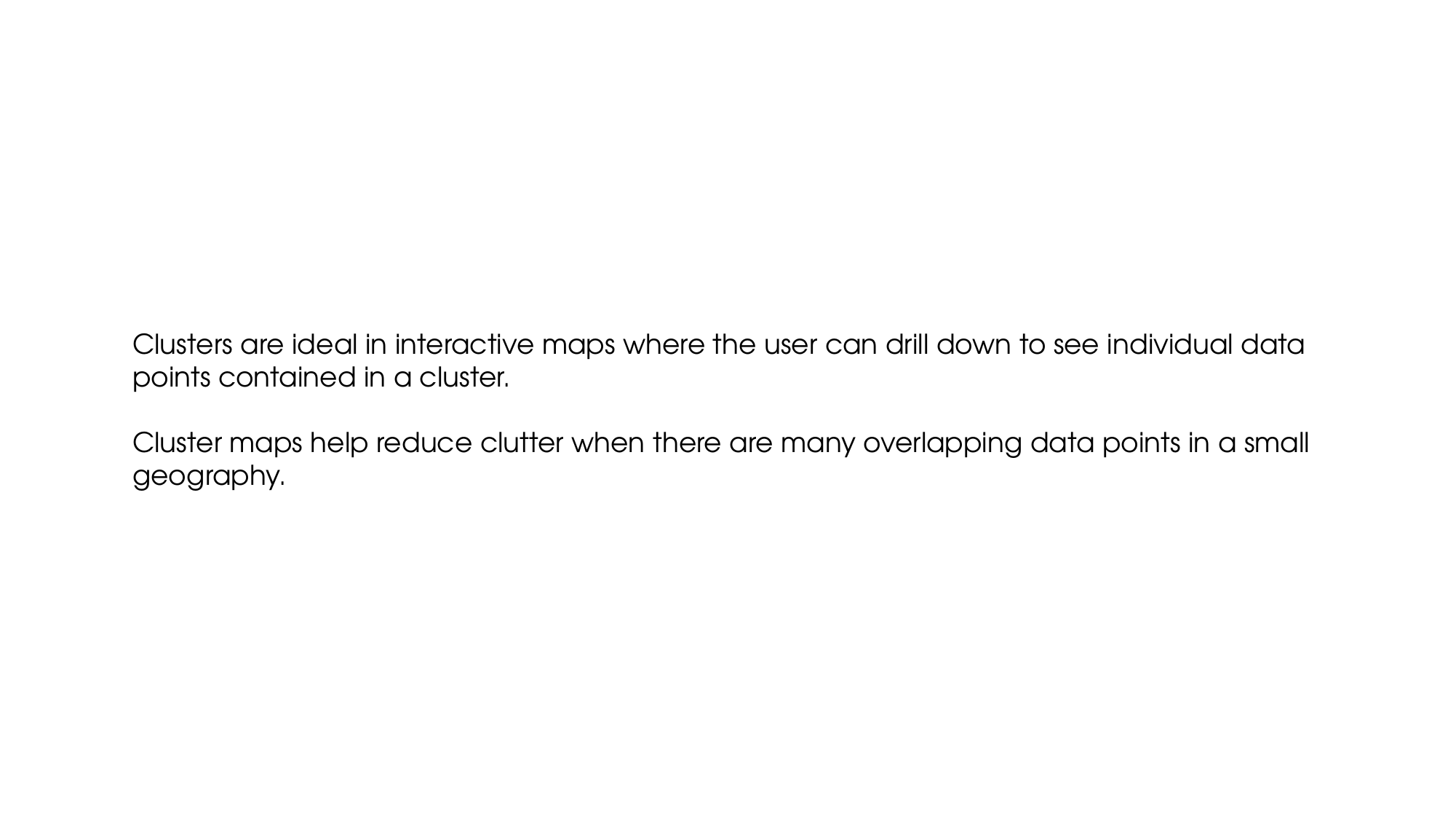

Clusters are ideal in interactive maps where the user can drill down to see individual data points contained in a cluster.

Cluster maps help reduce clutter when there are many overlapping data points in a small geography.